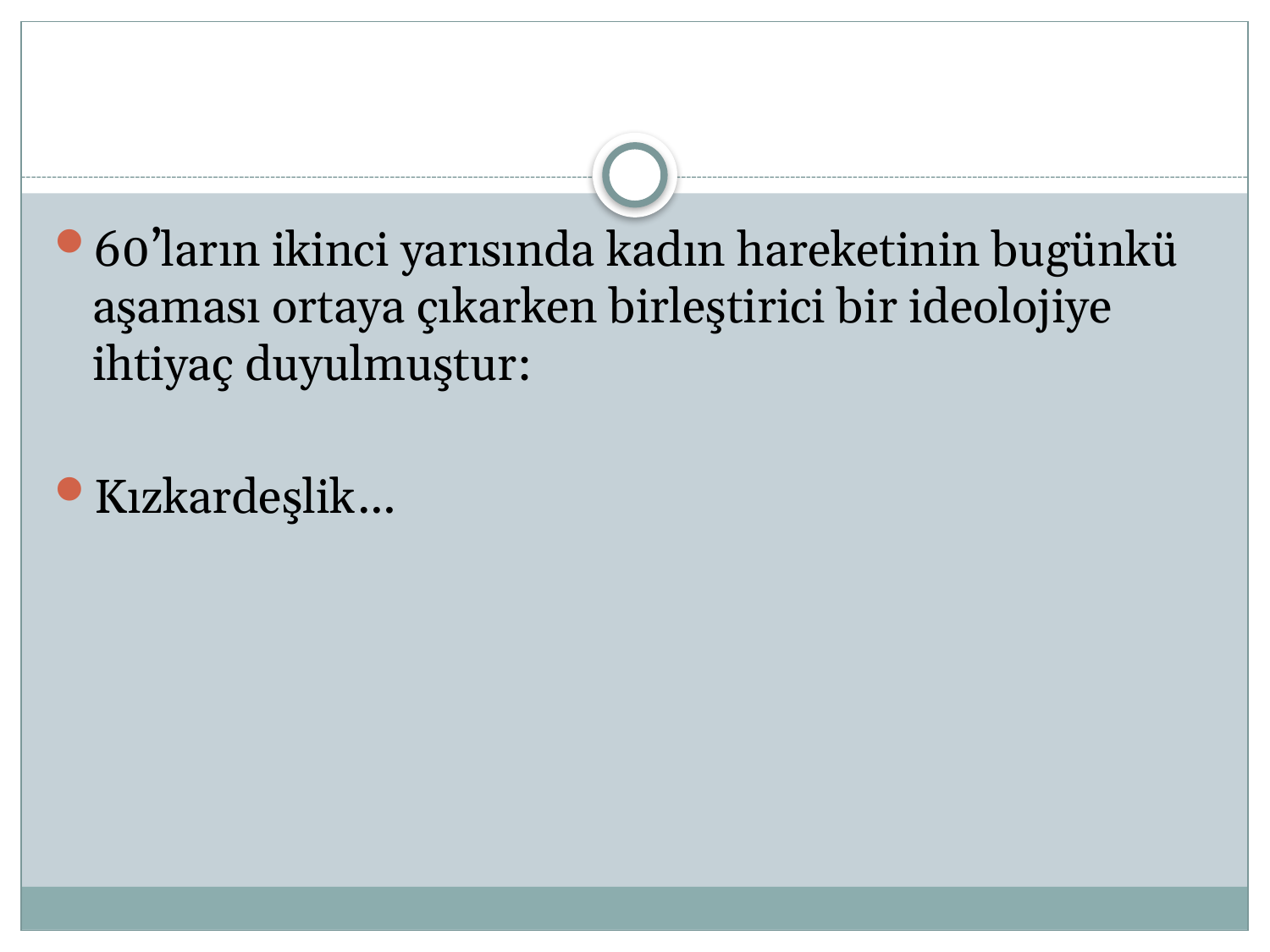

#
60’ların ikinci yarısında kadın hareketinin bugünkü aşaması ortaya çıkarken birleştirici bir ideolojiye ihtiyaç duyulmuştur:

Kızkardeşlik…